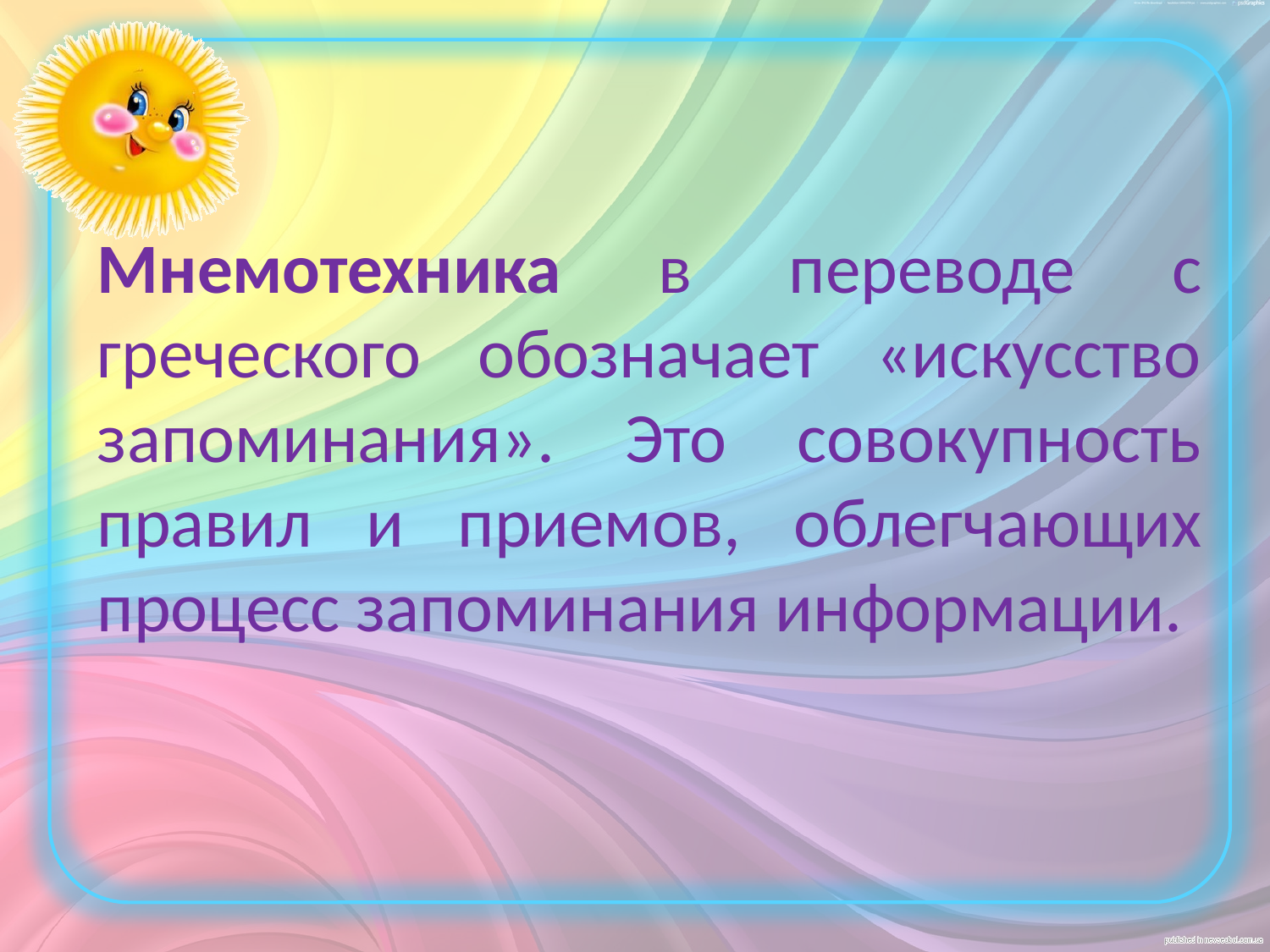

Мнемотехника в переводе с греческого обозначает «искусство запоминания». Это совокупность правил и приемов, облегчающих процесс запоминания информации.